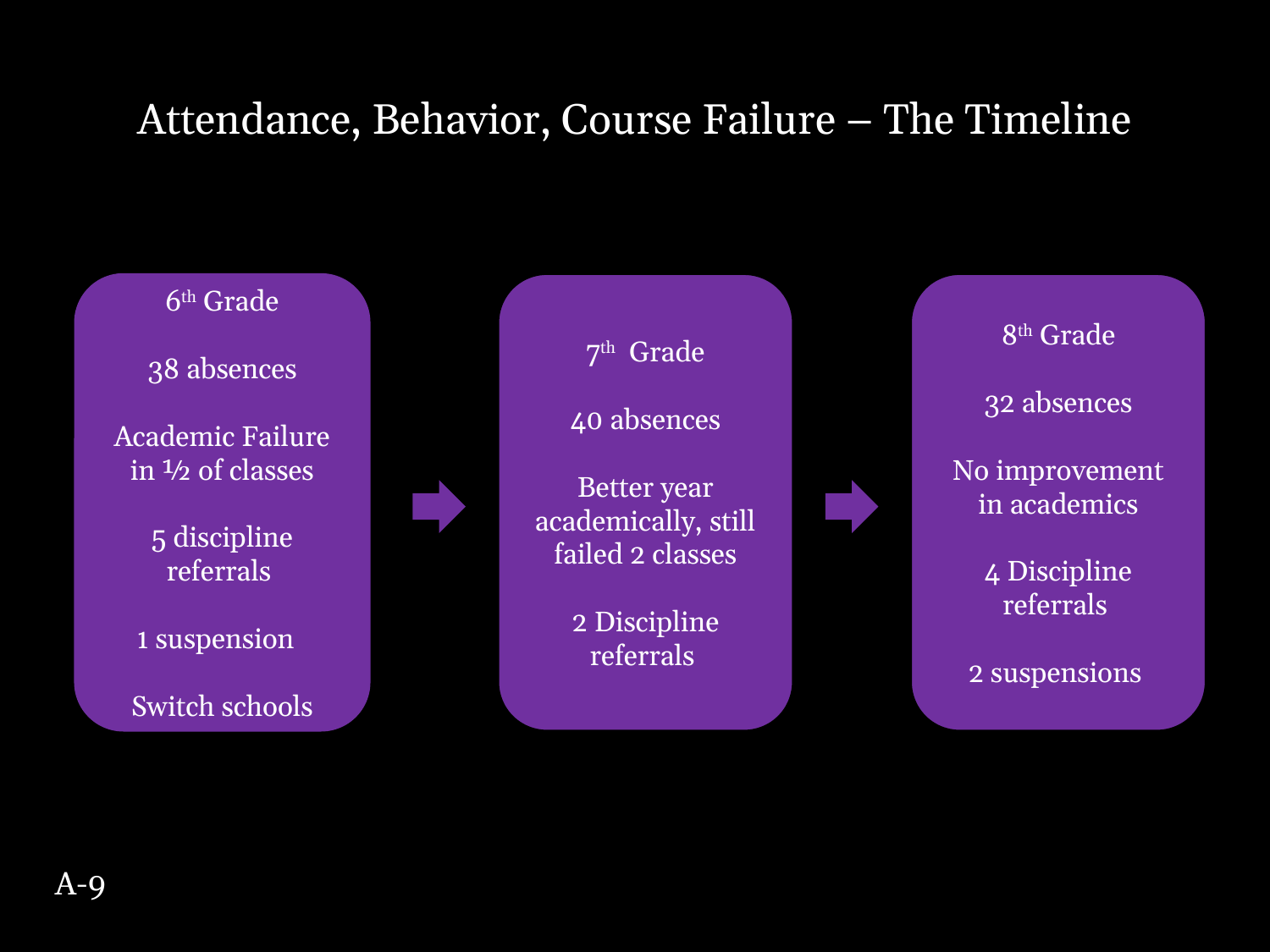

# Attendance, Behavior, Course Failure – The Timeline
6th Grade

38 absences

Academic Failure in ½ of classes

5 discipline referrals

1 suspension

Switch schools
7th  Grade

40 absences

Better year academically, still failed 2 classes

2 Discipline referrals
8th Grade

32 absences

No improvement in academics

4 Discipline referrals

2 suspensions

A-9